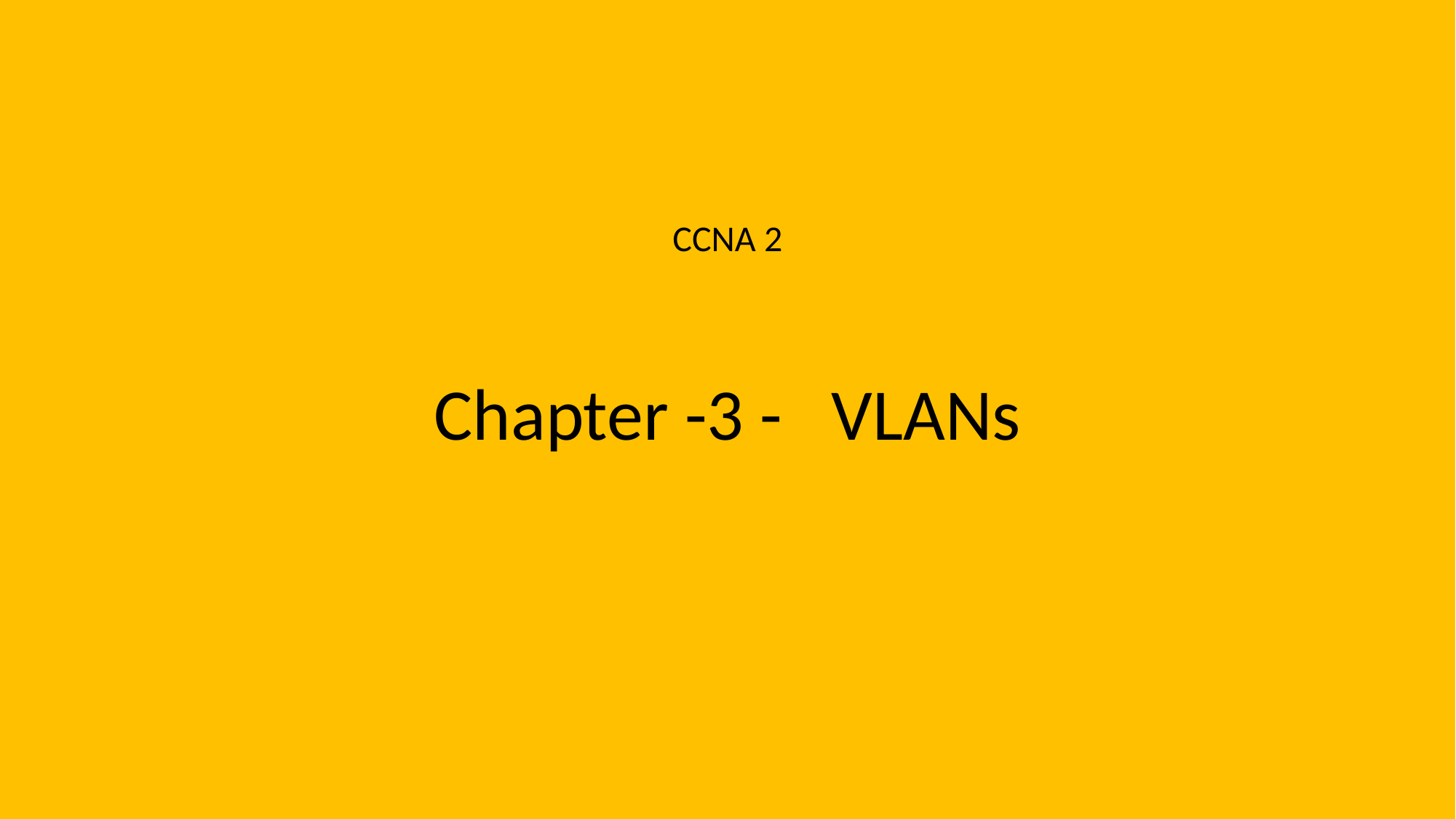

# CCNA 2
Chapter -3 -   VLANs